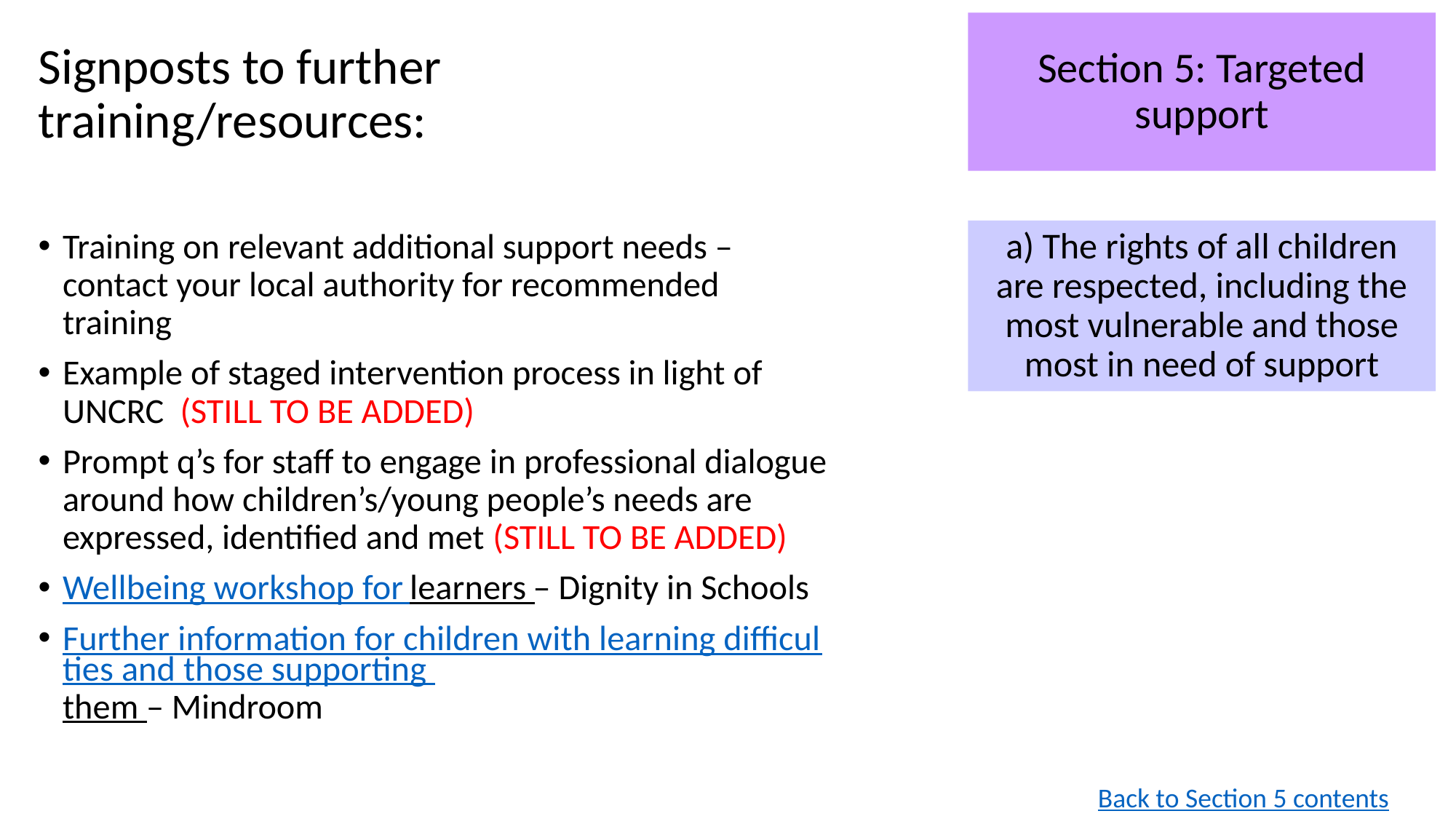

Section 5: Targeted support
Signposts to further training/resources:

Training on relevant additional support needs – contact your local authority for recommended training
Example of staged intervention process in light of UNCRC ​ (STILL TO BE ADDED)
Prompt q’s for staff to engage in professional dialogue around how children’s/young people’s needs are expressed, identified and met​ (STILL TO BE ADDED)
Wellbeing workshop for learners – Dignity in Schools
Further information for children with learning difficulties and those supporting them – Mindroom

a) The rights of all children are respected, including the most vulnerable and those most in need of support
Back to Section 5 contents